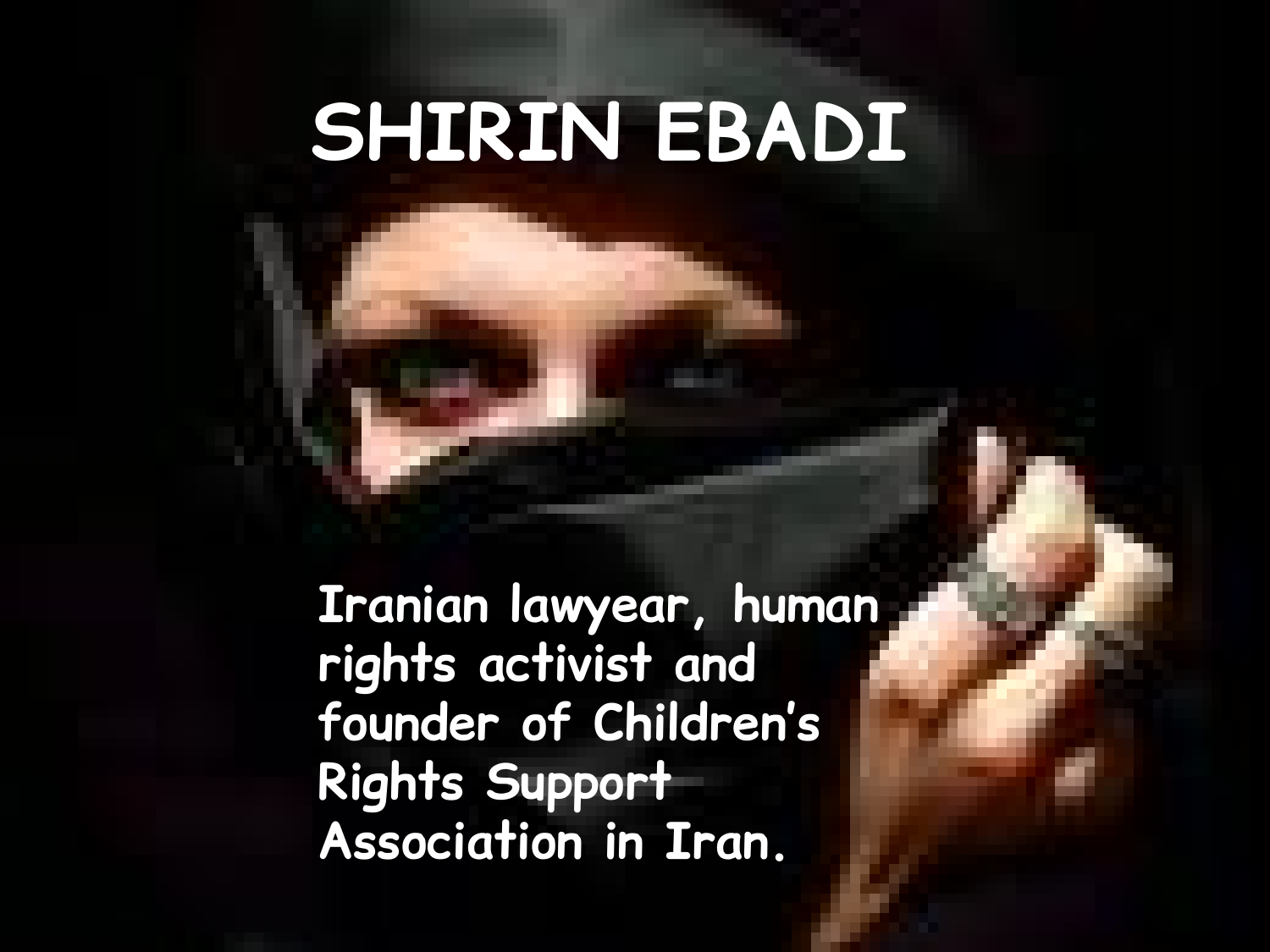

# SHIRIN EBADI
Iranian lawyear, human rights activist and founder of Children’s Rights Support Association in Iran.